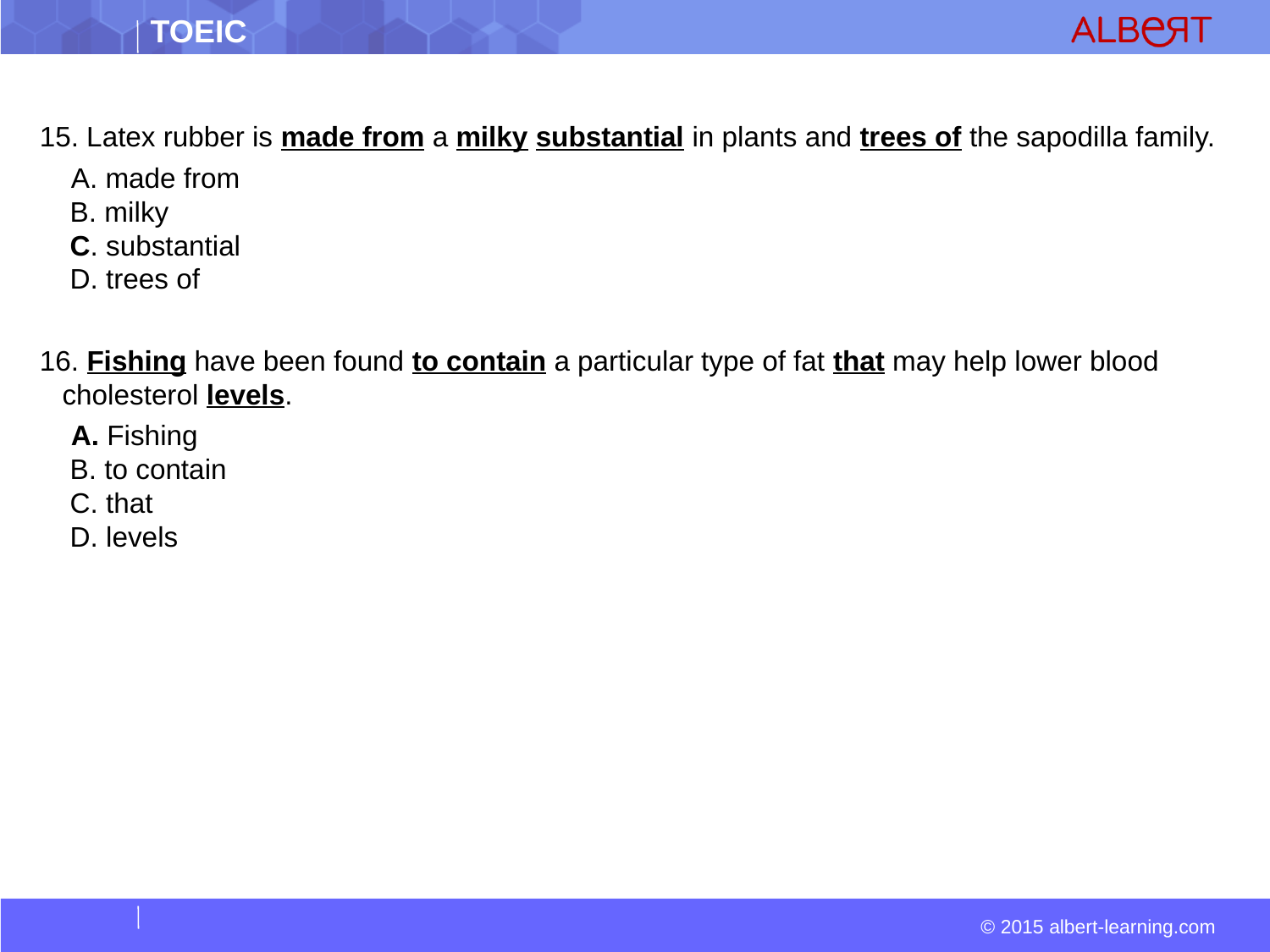

#
15. Latex rubber is made from a milky substantial in plants and trees of the sapodilla family.
    A. made from  
 B. milky  
 C. substantial  
 D. trees of

16. Fishing have been found to contain a particular type of fat that may help lower blood cholesterol levels.
    A. Fishing  
 B. to contain  
 C. that  
 D. levels